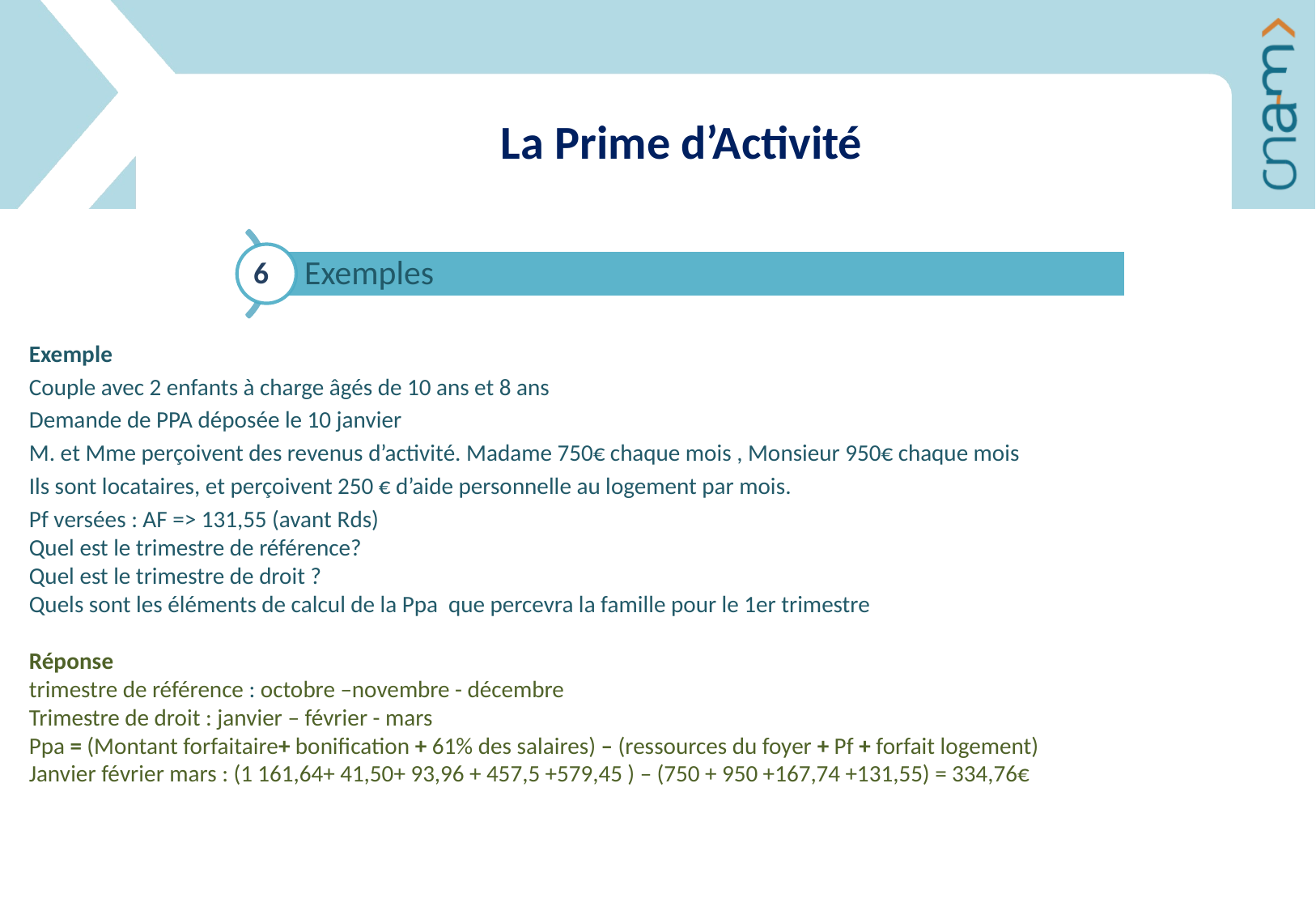

La Prime d’Activité
Exemples
6
Exemple
Couple avec 2 enfants à charge âgés de 10 ans et 8 ans
Demande de PPA déposée le 10 janvier
M. et Mme perçoivent des revenus d’activité. Madame 750€ chaque mois , Monsieur 950€ chaque mois
Ils sont locataires, et perçoivent 250 € d’aide personnelle au logement par mois.
Pf versées : AF => 131,55 (avant Rds)
Quel est le trimestre de référence?
Quel est le trimestre de droit ?
Quels sont les éléments de calcul de la Ppa  que percevra la famille pour le 1er trimestre

Réponse
trimestre de référence : octobre –novembre - décembre
Trimestre de droit : janvier – février - mars
Ppa = (Montant forfaitaire+ bonification + 61% des salaires) – (ressources du foyer + Pf + forfait logement)
Janvier février mars : (1 161,64+ 41,50+ 93,96 + 457,5 +579,45 ) – (750 + 950 +167,74 +131,55) = 334,76€